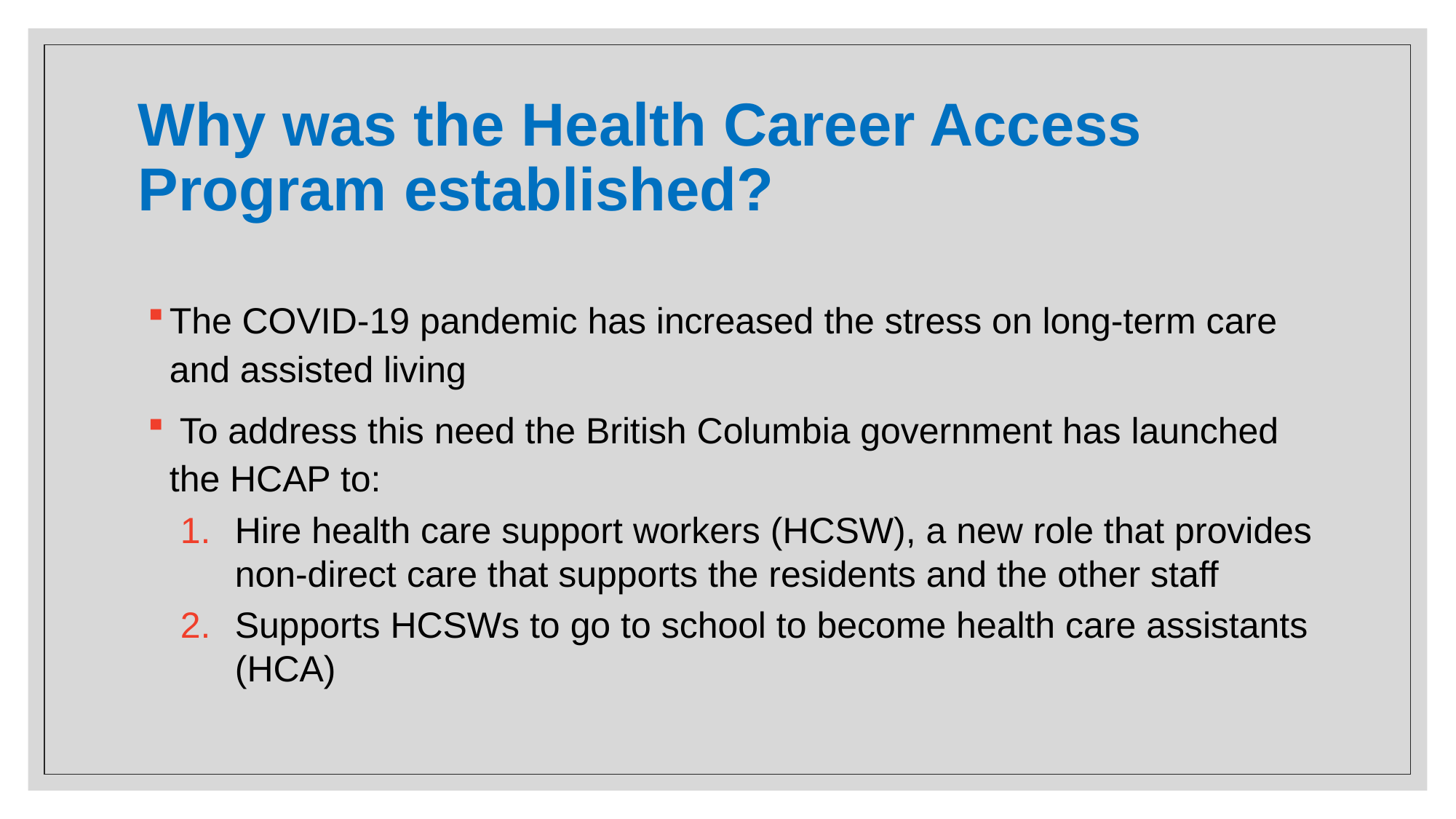

# Why was the Health Career Access Program established?
The COVID-19 pandemic has increased the stress on long-term care and assisted living
 To address this need the British Columbia government has launched the HCAP to:
Hire health care support workers (HCSW), a new role that provides non-direct care that supports the residents and the other staff
Supports HCSWs to go to school to become health care assistants (HCA)